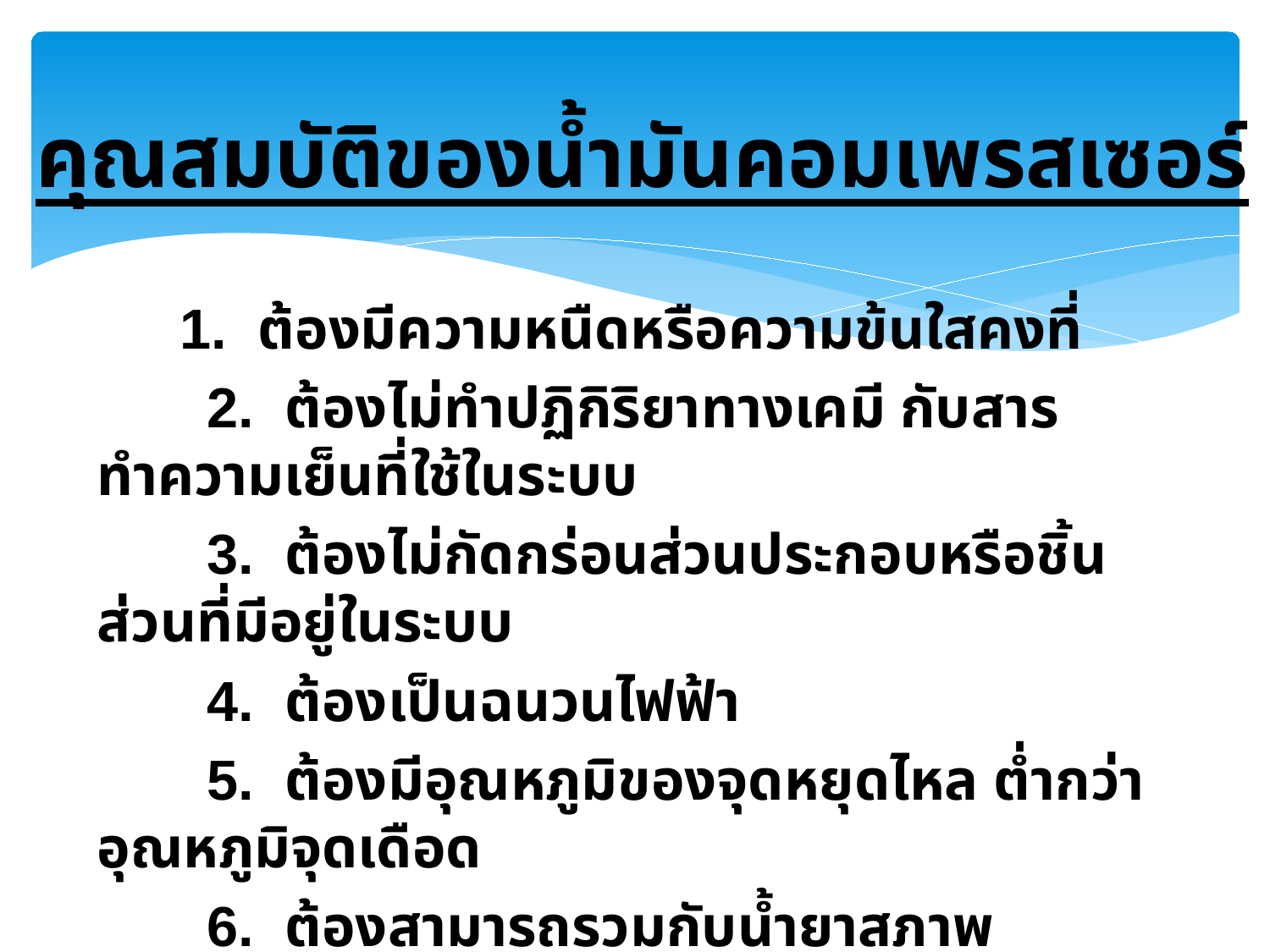

คุณสมบัติของน้ำมันคอมเพรสเซอร์
      1.  ต้องมีความหนืดหรือความข้นใสคงที่
       2.  ต้องไม่ทำปฏิกิริยาทางเคมี กับสารทำความเย็นที่ใช้ในระบบ
       3.  ต้องไม่กัดกร่อนส่วนประกอบหรือชิ้นส่วนที่มีอยู่ในระบบ
       4.  ต้องเป็นฉนวนไฟฟ้า
       5.  ต้องมีอุณหภูมิของจุดหยุดไหล ต่ำกว่าอุณหภูมิจุดเดือด
       6.  ต้องสามารถรวมกับน้ำยาสภาพของเหลวได้เป็นเนื้อเดียว